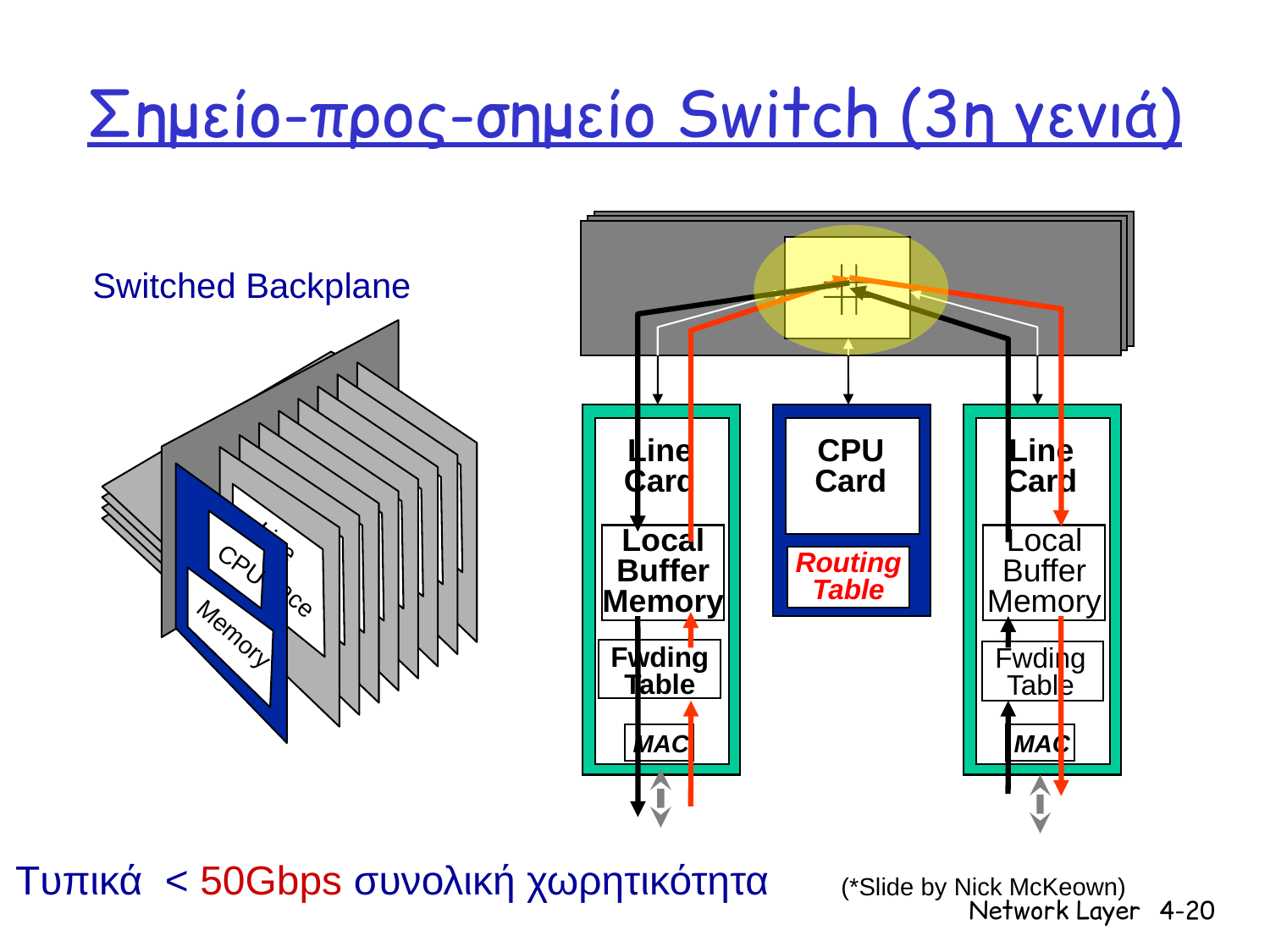

# Σημείο-προς-σημείο Switch (3η γενιά)

Switched Backplane

Line
Card
CPU
Card
Line
Card

Local
Buffer
Memory
Local
Buffer
Memory

Line Interface
CPU
Routing
Table

Memory
Fwding
Table

Fwding
Table

MAC
MAC

Tυπικά  < 50Gbps συνολική χωρητικότητα
(*Slide by Nick McKeown)
Network Layer
4-20